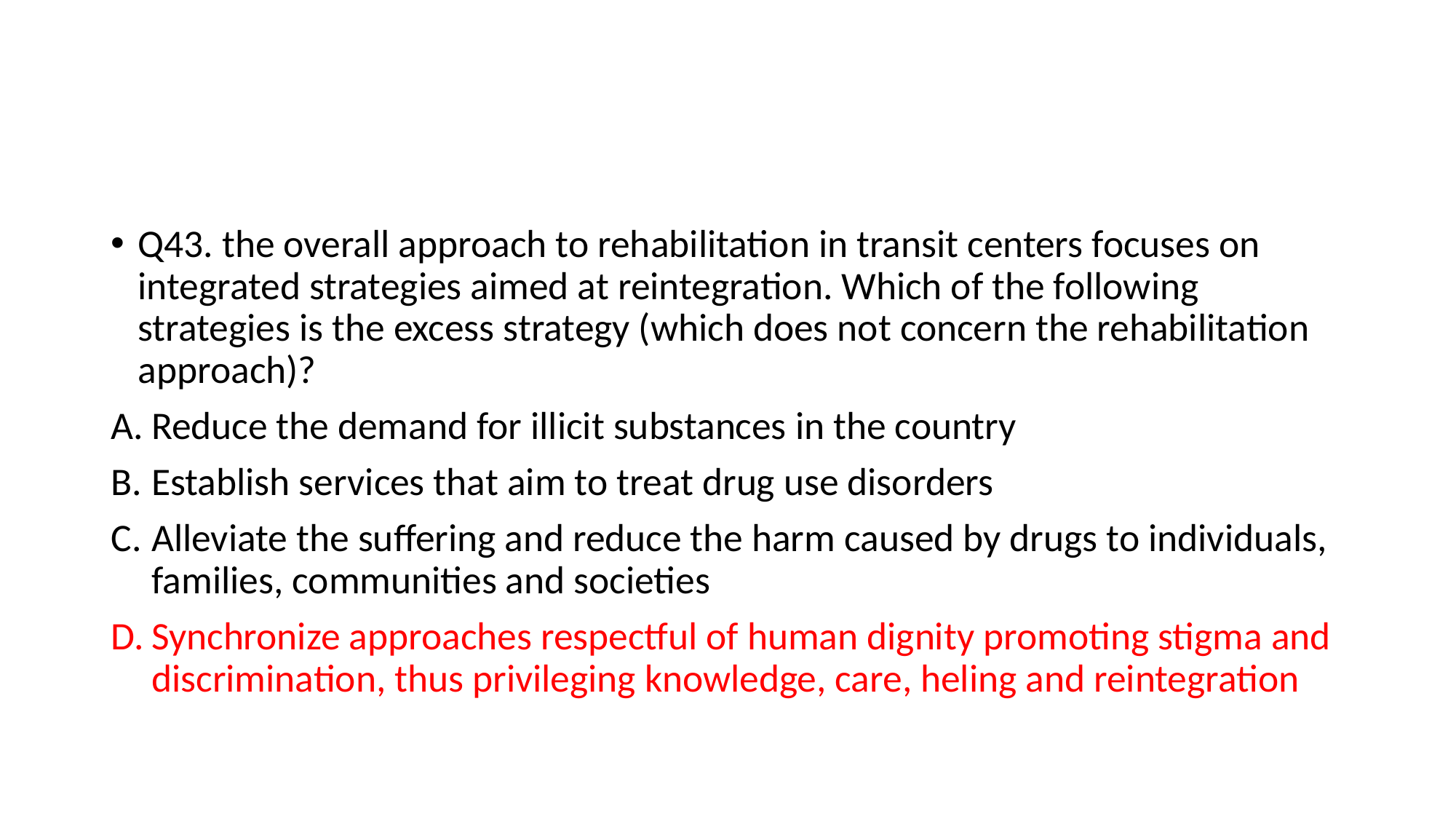

#
Q43. the overall approach to rehabilitation in transit centers focuses on integrated strategies aimed at reintegration. Which of the following strategies is the excess strategy (which does not concern the rehabilitation approach)?
Reduce the demand for illicit substances in the country
Establish services that aim to treat drug use disorders
Alleviate the suffering and reduce the harm caused by drugs to individuals, families, communities and societies
Synchronize approaches respectful of human dignity promoting stigma and discrimination, thus privileging knowledge, care, heling and reintegration